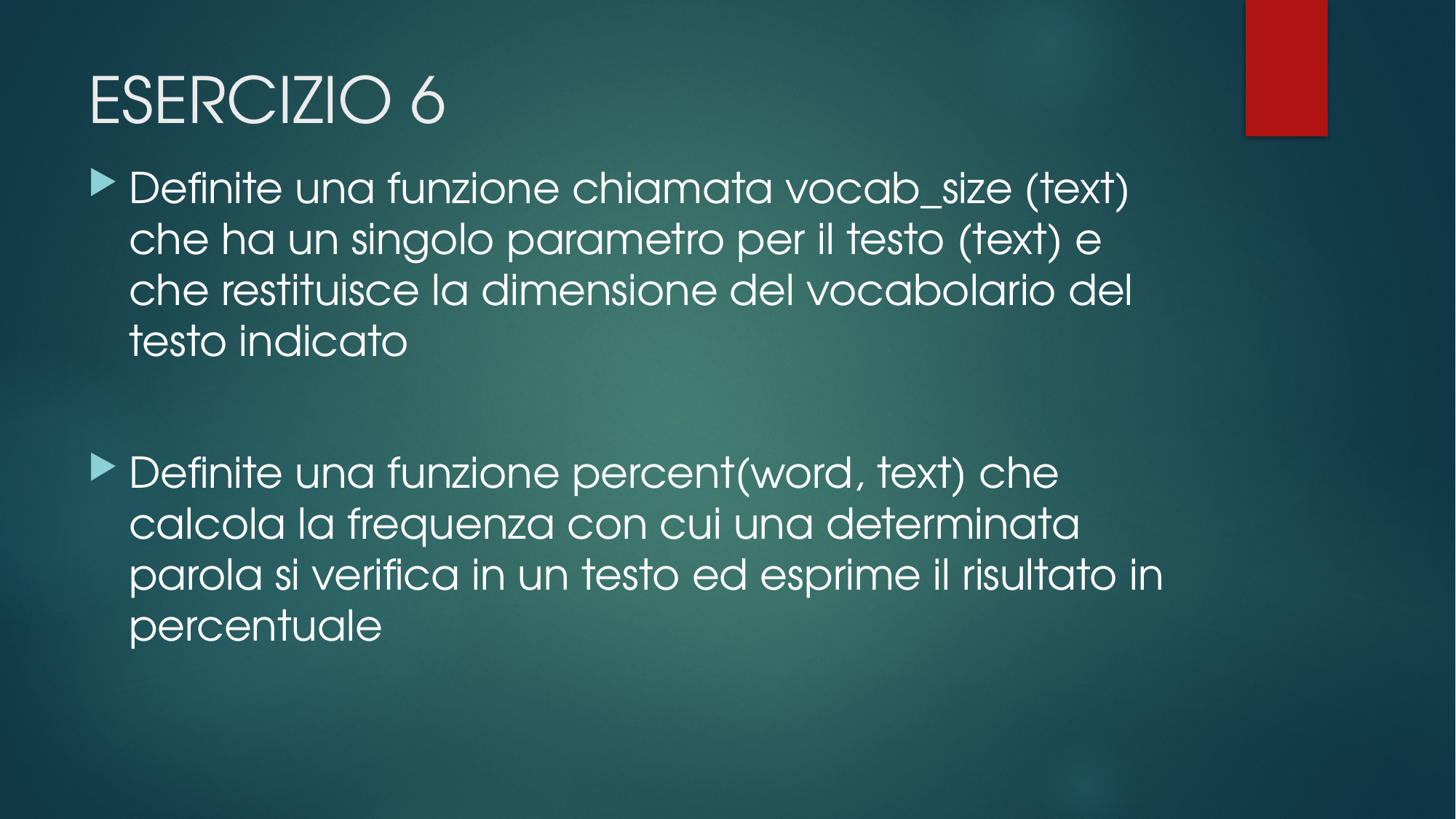

# ESERCIZIO 6
Definite una funzione chiamata vocab_size (text) che ha un singolo parametro per il testo (text) e che restituisce la dimensione del vocabolario del testo indicato

Definite una funzione percent(word, text) che calcola la frequenza con cui una determinata parola si verifica in un testo ed esprime il risultato in percentuale